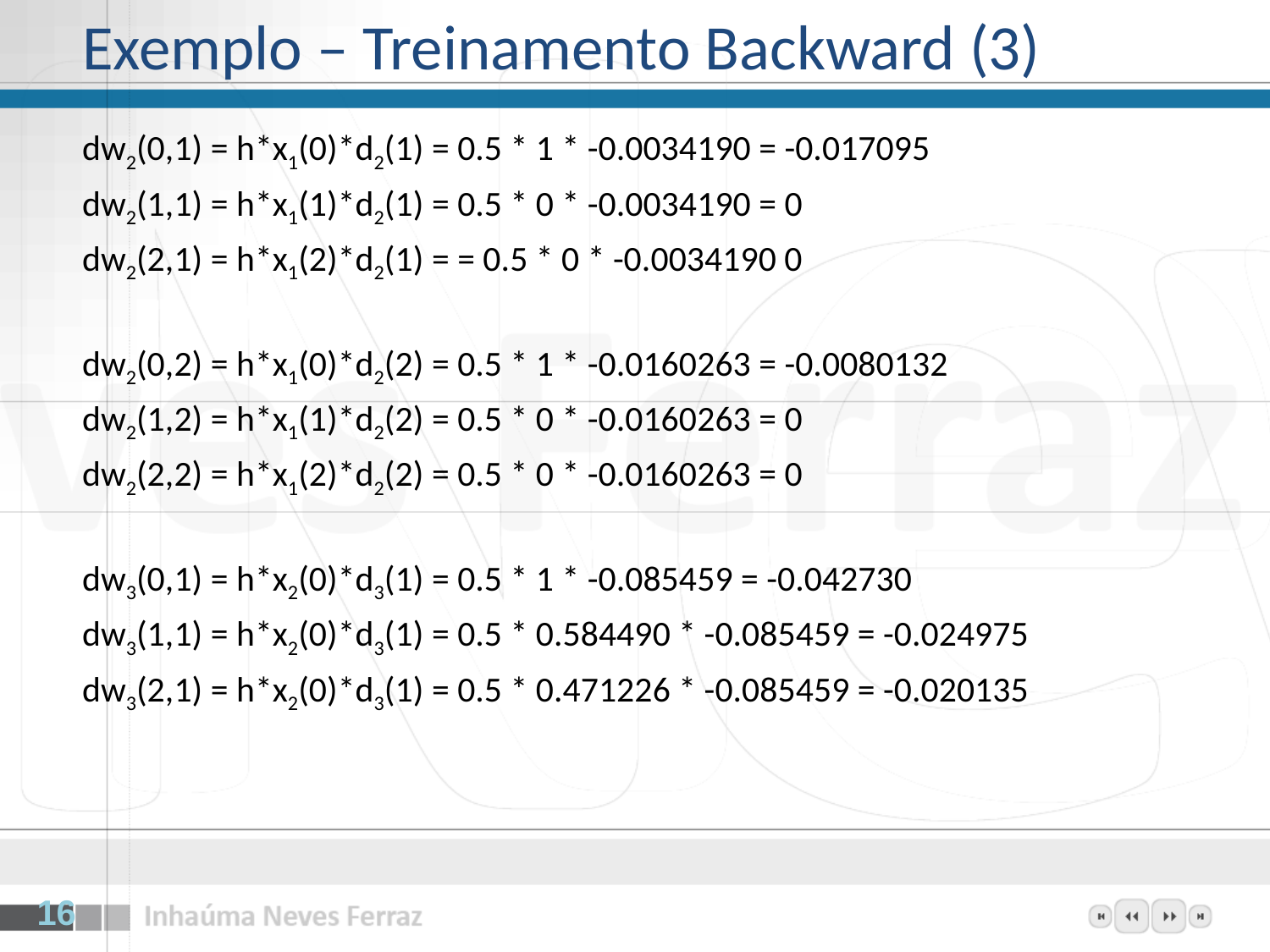

# Exemplo – Treinamento Backward (3)
dw2(0,1) = h*x1(0)*d2(1) = 0.5 * 1 * -0.0034190 = -0.017095
dw2(1,1) = h*x1(1)*d2(1) = 0.5 * 0 * -0.0034190 = 0
dw2(2,1) = h*x1(2)*d2(1) = = 0.5 * 0 * -0.0034190 0

dw2(0,2) = h*x1(0)*d2(2) = 0.5 * 1 * -0.0160263 = -0.0080132
dw2(1,2) = h*x1(1)*d2(2) = 0.5 * 0 * -0.0160263 = 0
dw2(2,2) = h*x1(2)*d2(2) = 0.5 * 0 * -0.0160263 = 0

dw3(0,1) = h*x2(0)*d3(1) = 0.5 * 1 * -0.085459 = -0.042730
dw3(1,1) = h*x2(0)*d3(1) = 0.5 * 0.584490 * -0.085459 = -0.024975
dw3(2,1) = h*x2(0)*d3(1) = 0.5 * 0.471226 * -0.085459 = -0.020135

16